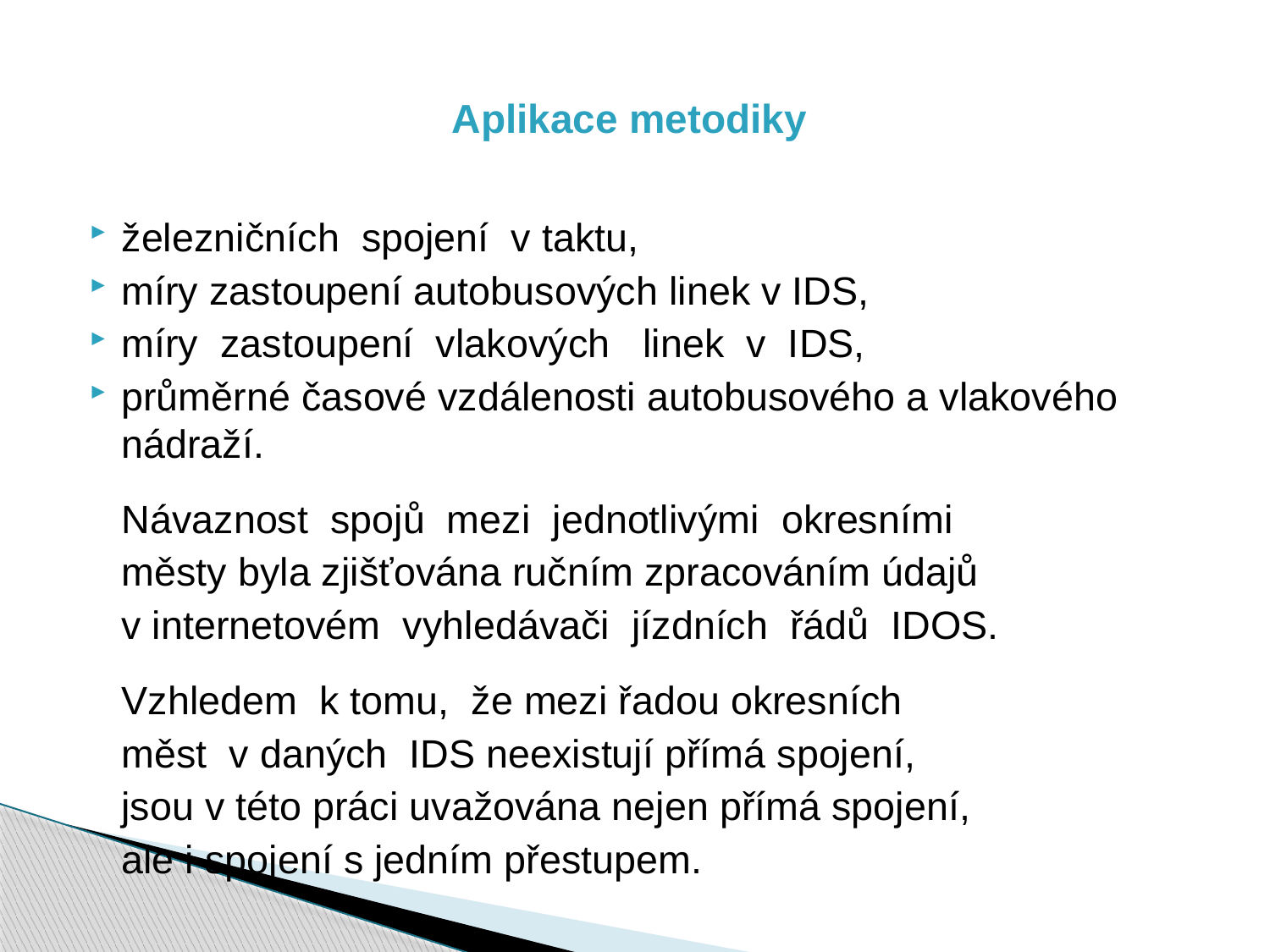

# Aplikace metodiky
železničních  spojení  v taktu,
míry zastoupení autobusových linek v IDS,
míry  zastoupení  vlakových   linek  v  IDS,
průměrné časové vzdálenosti autobusového a vlakového nádraží.

Návaznost  spojů  mezi  jednotlivými  okresními
městy byla zjišťována ručním zpracováním údajů
v internetovém  vyhledávači  jízdních  řádů  IDOS.

Vzhledem  k tomu,  že mezi řadou okresních
měst  v daných  IDS neexistují přímá spojení,
jsou v této práci uvažována nejen přímá spojení,
ale i spojení s jedním přestupem.